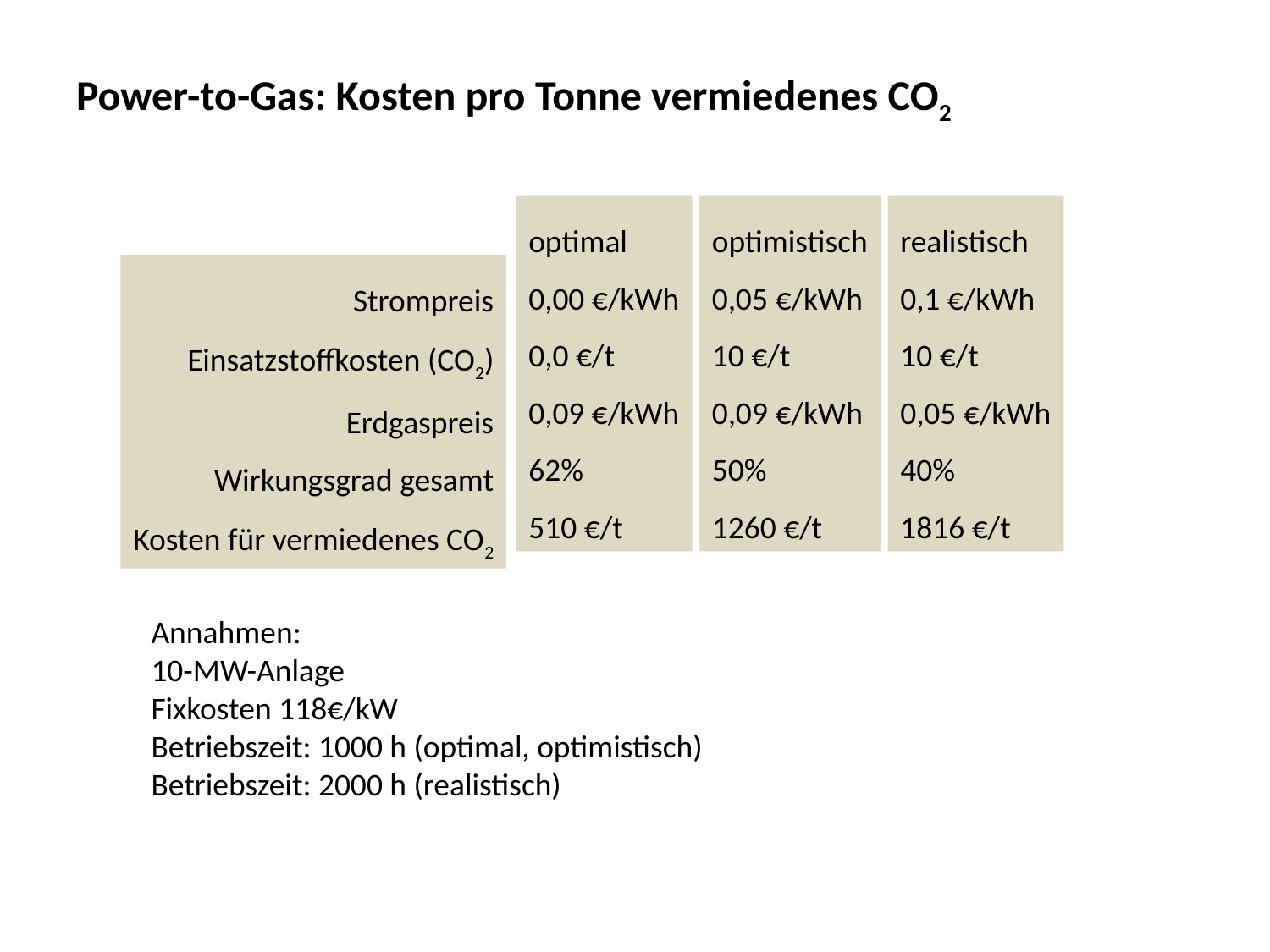

# Power-to-Gas: Kosten pro Tonne vermiedenes CO2
optimal
0,00 €/kWh
0,0 €/t
0,09 €/kWh
62%
510 €/t
optimistisch
0,05 €/kWh
10 €/t
0,09 €/kWh
50%
1260 €/t
realistisch
0,1 €/kWh
10 €/t
0,05 €/kWh
40%
1816 €/t
Strompreis
Einsatzstoffkosten (CO2)
Erdgaspreis
Wirkungsgrad gesamt
Kosten für vermiedenes CO2
Annahmen:
10-MW-Anlage
Fixkosten 118€/kW
Betriebszeit: 1000 h (optimal, optimistisch)
Betriebszeit: 2000 h (realistisch)